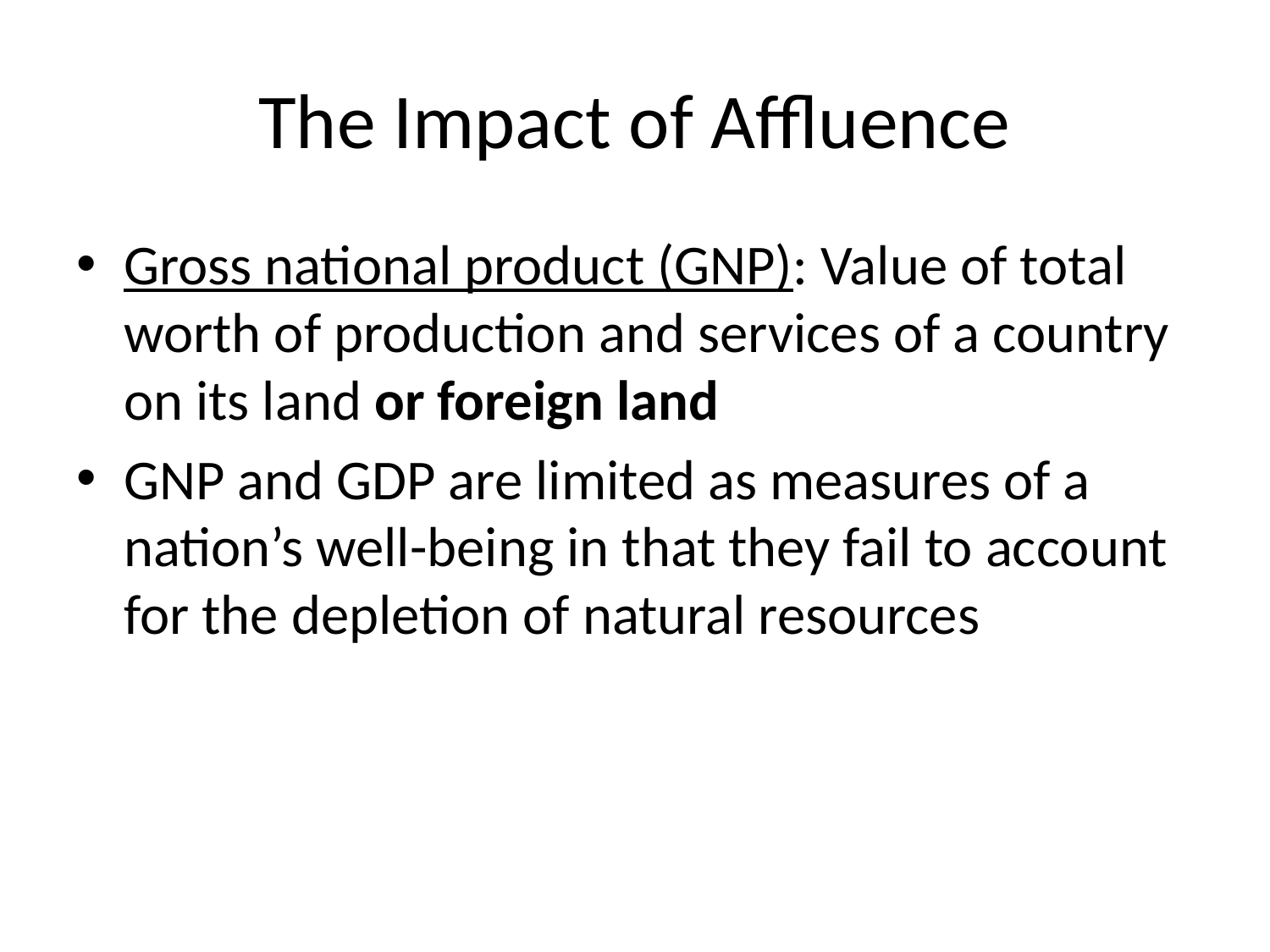

# The Impact of Affluence
Gross national product (GNP): Value of total worth of production and services of a country on its land or foreign land
GNP and GDP are limited as measures of a nation’s well-being in that they fail to account for the depletion of natural resources